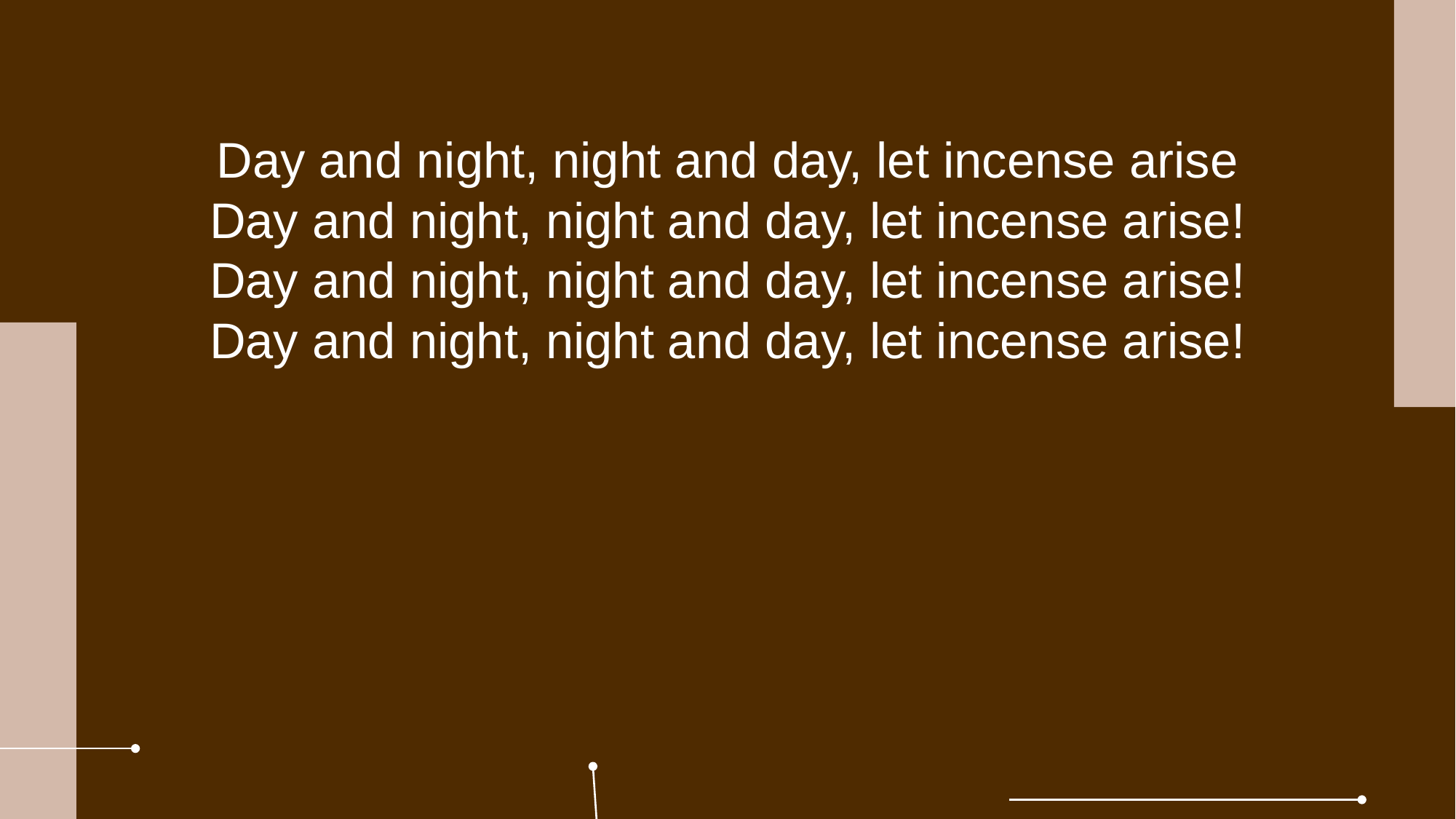

Day and night, night and day, let incense arise
Day and night, night and day, let incense arise!
Day and night, night and day, let incense arise!
Day and night, night and day, let incense arise!